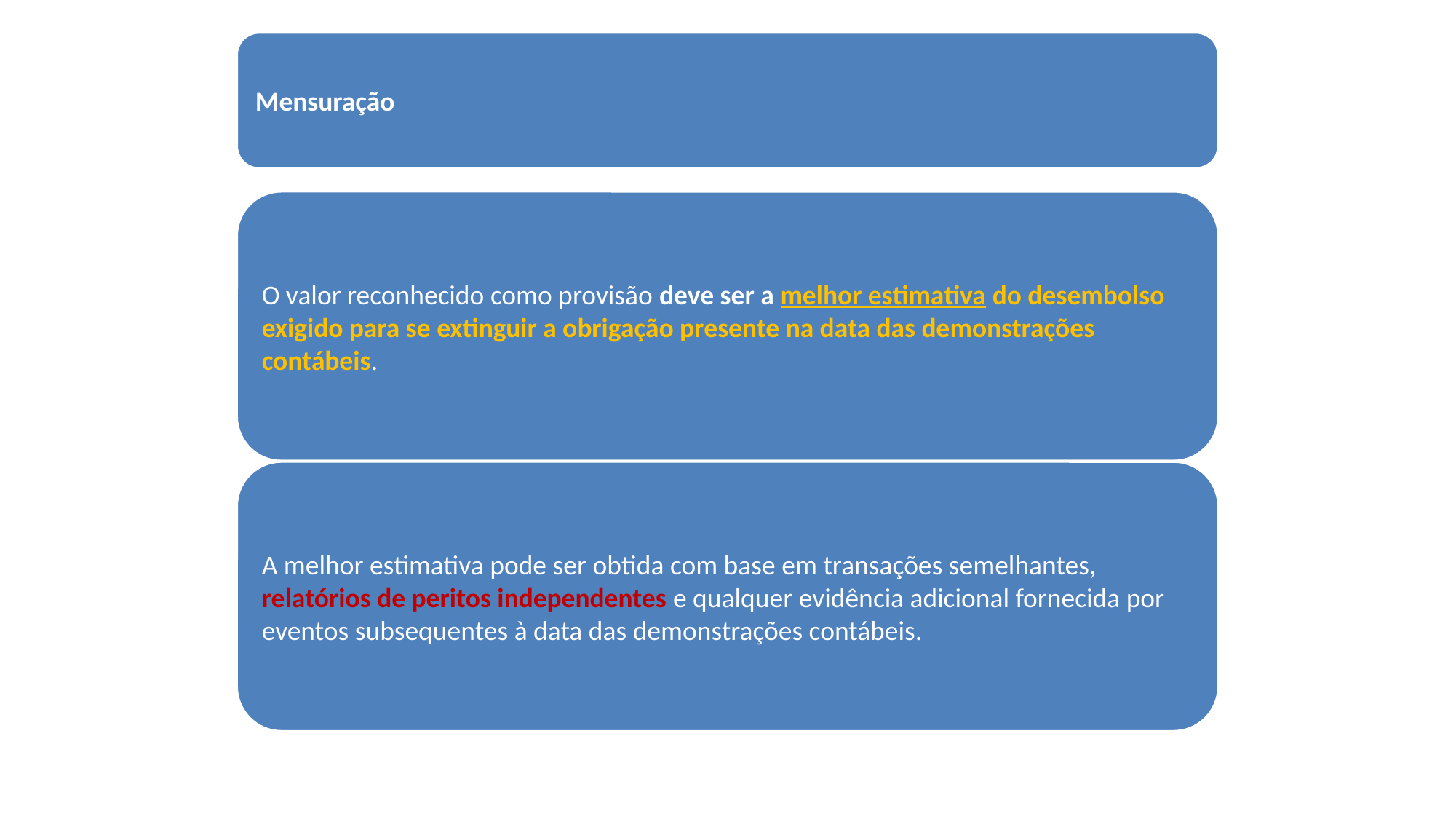

Mensuração
O valor reconhecido como provisão deve ser a melhor estimativa do desembolso exigido para se extinguir a obrigação presente na data das demonstrações contábeis.
A melhor estimativa pode ser obtida com base em transações semelhantes, relatórios de peritos independentes e qualquer evidência adicional fornecida por eventos subsequentes à data das demonstrações contábeis.